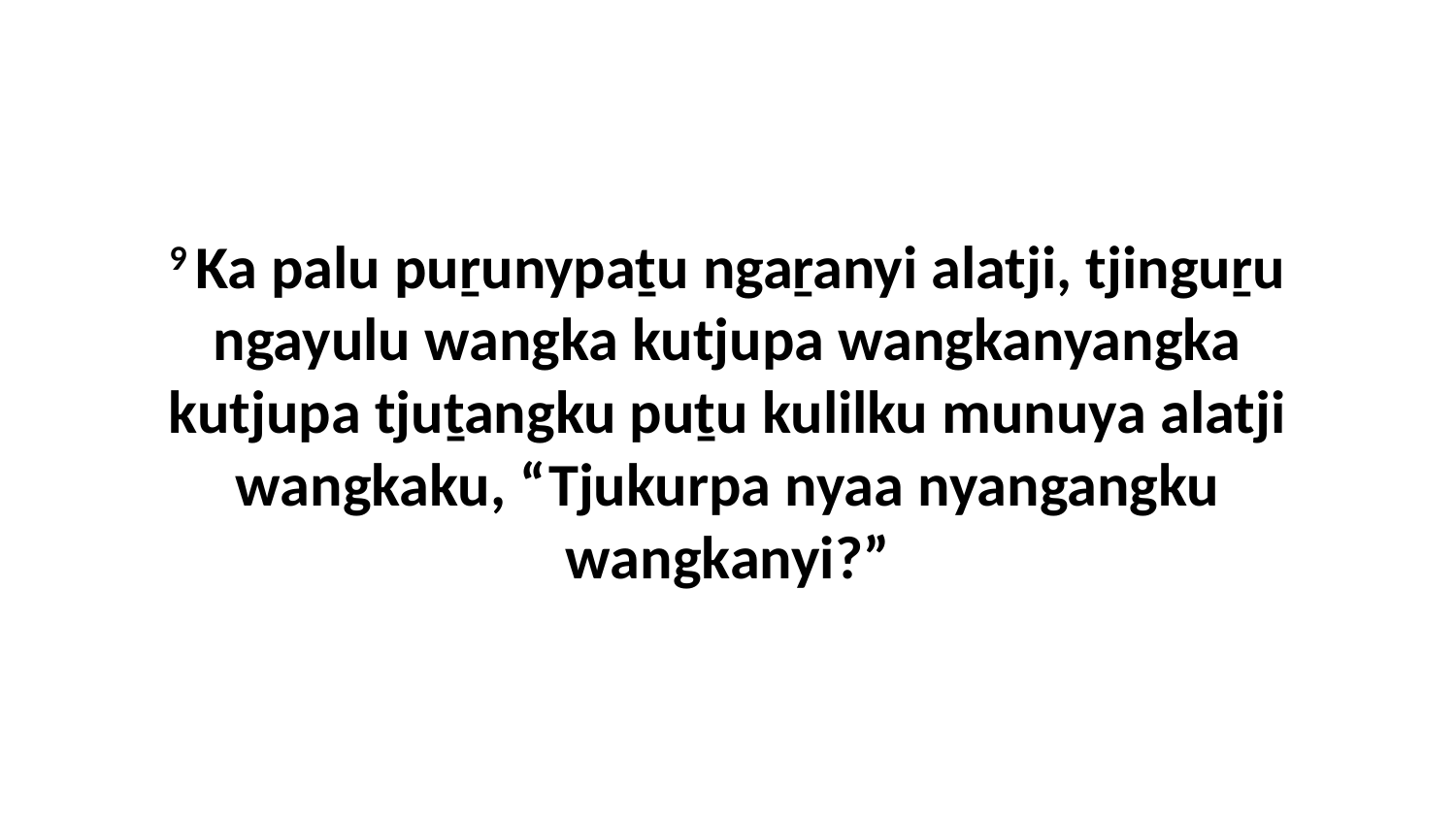

9 Ka palu puṟunypaṯu ngaṟanyi alatji, tjinguṟu ngayulu wangka kutjupa wangkanyangka kutjupa tjuṯangku puṯu kulilku munuya alatji wangkaku, “Tjukurpa nyaa nyangangku wangkanyi?”